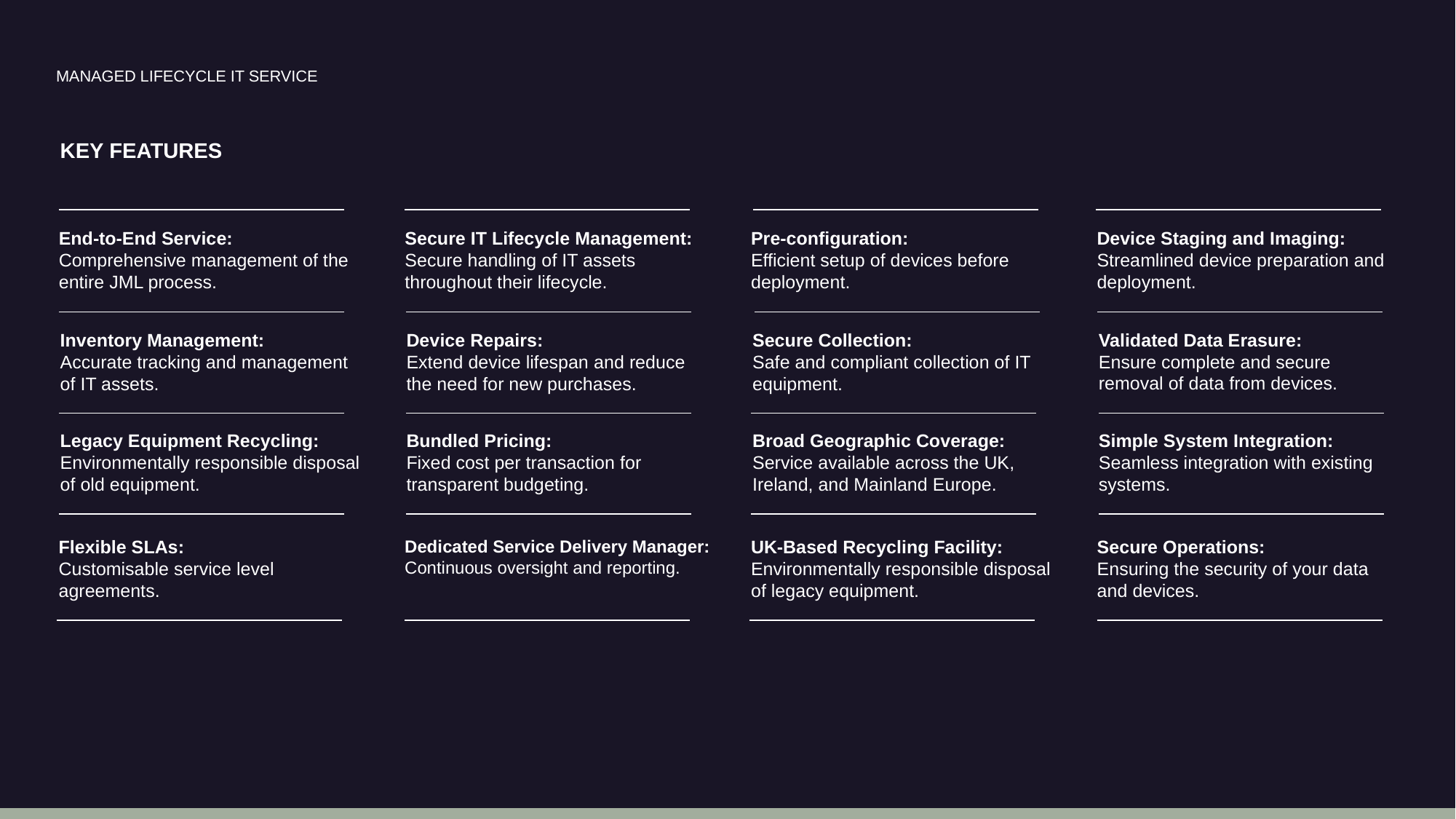

MANAGED LIFECYCLE IT SERVICE
KEY FEATURES
End-to-End Service: Comprehensive management of the entire JML process.

Secure IT Lifecycle Management: Secure handling of IT assets throughout their lifecycle.

Pre-configuration:
Efficient setup of devices before deployment.

Device Staging and Imaging: Streamlined device preparation and deployment.

Device Repairs:
Extend device lifespan and reduce the need for new purchases.

Validated Data Erasure:
Ensure complete and secure removal of data from devices.

Inventory Management:
Accurate tracking and management of IT assets.

Secure Collection:
Safe and compliant collection of IT equipment.

Bundled Pricing:
Fixed cost per transaction for transparent budgeting.

Simple System Integration: Seamless integration with existing systems.

Legacy Equipment Recycling: Environmentally responsible disposal of old equipment.

Broad Geographic Coverage: Service available across the UK, Ireland, and Mainland Europe.

Dedicated Service Delivery Manager:
Continuous oversight and reporting.

Secure Operations:
Ensuring the security of your data and devices.

Flexible SLAs:
Customisable service level agreements.

UK-Based Recycling Facility: Environmentally responsible disposal of legacy equipment.